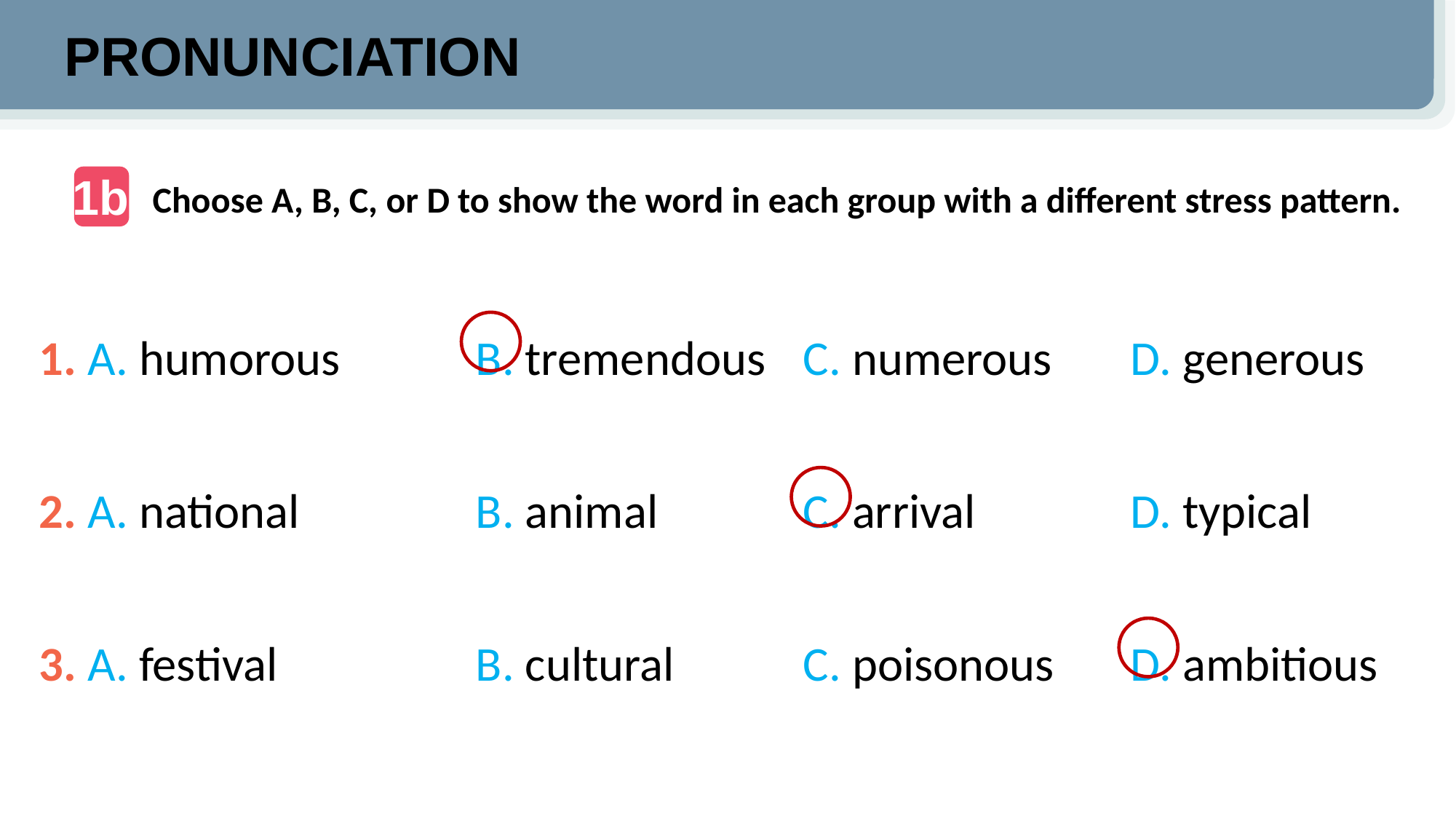

PRONUNCIATION
1b

Choose A, B, C, or D to show the word in each group with a different stress pattern.
1. A. humorous		B. tremendous	C. numerous	D. generous
2. A. national		B. animal		C. arrival		D. typical
3. A. festival		B. cultural		C. poisonous	D. ambitious